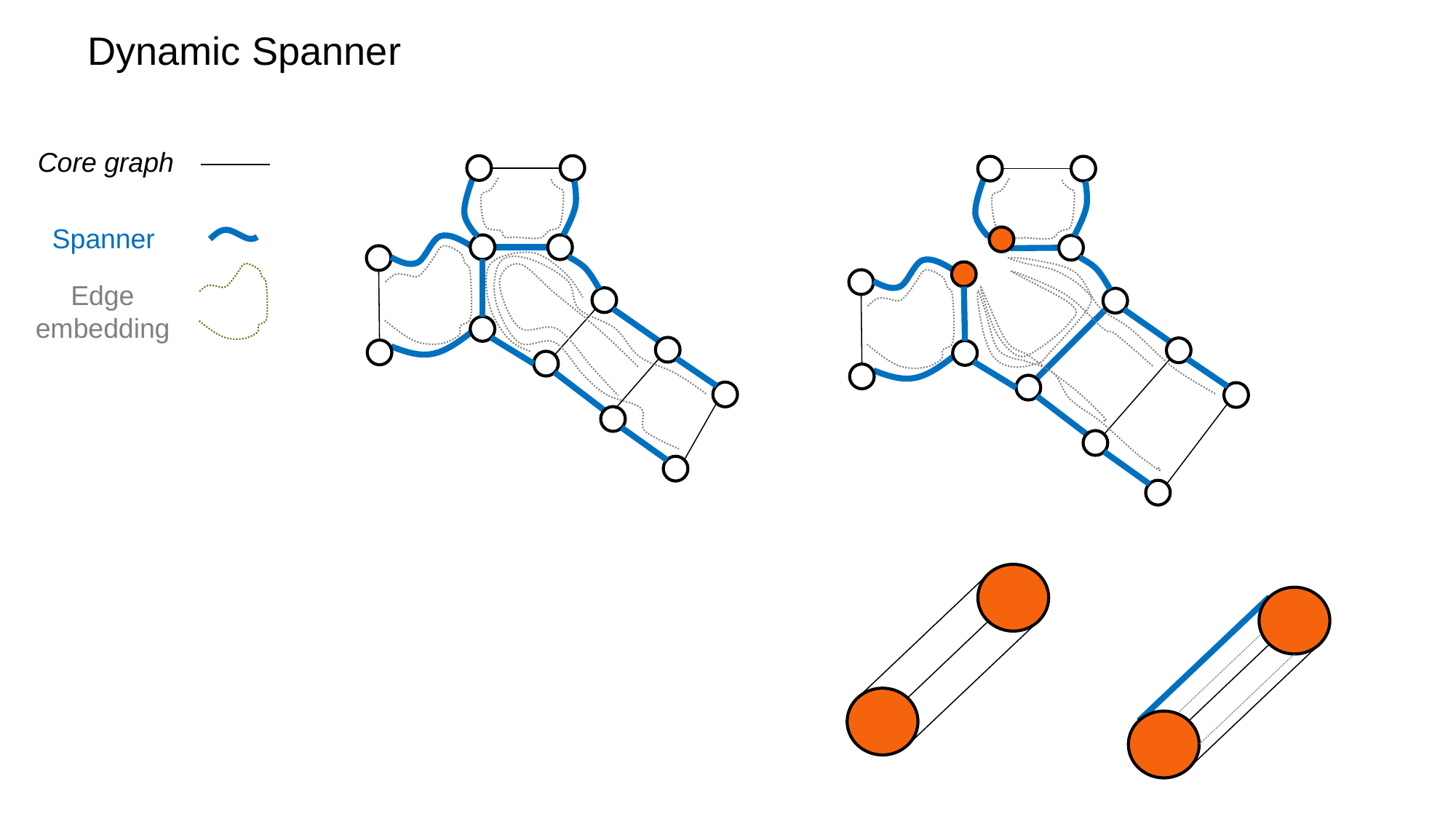

# Dynamic Spanner
Core graph

Spanner

Edge
embedding